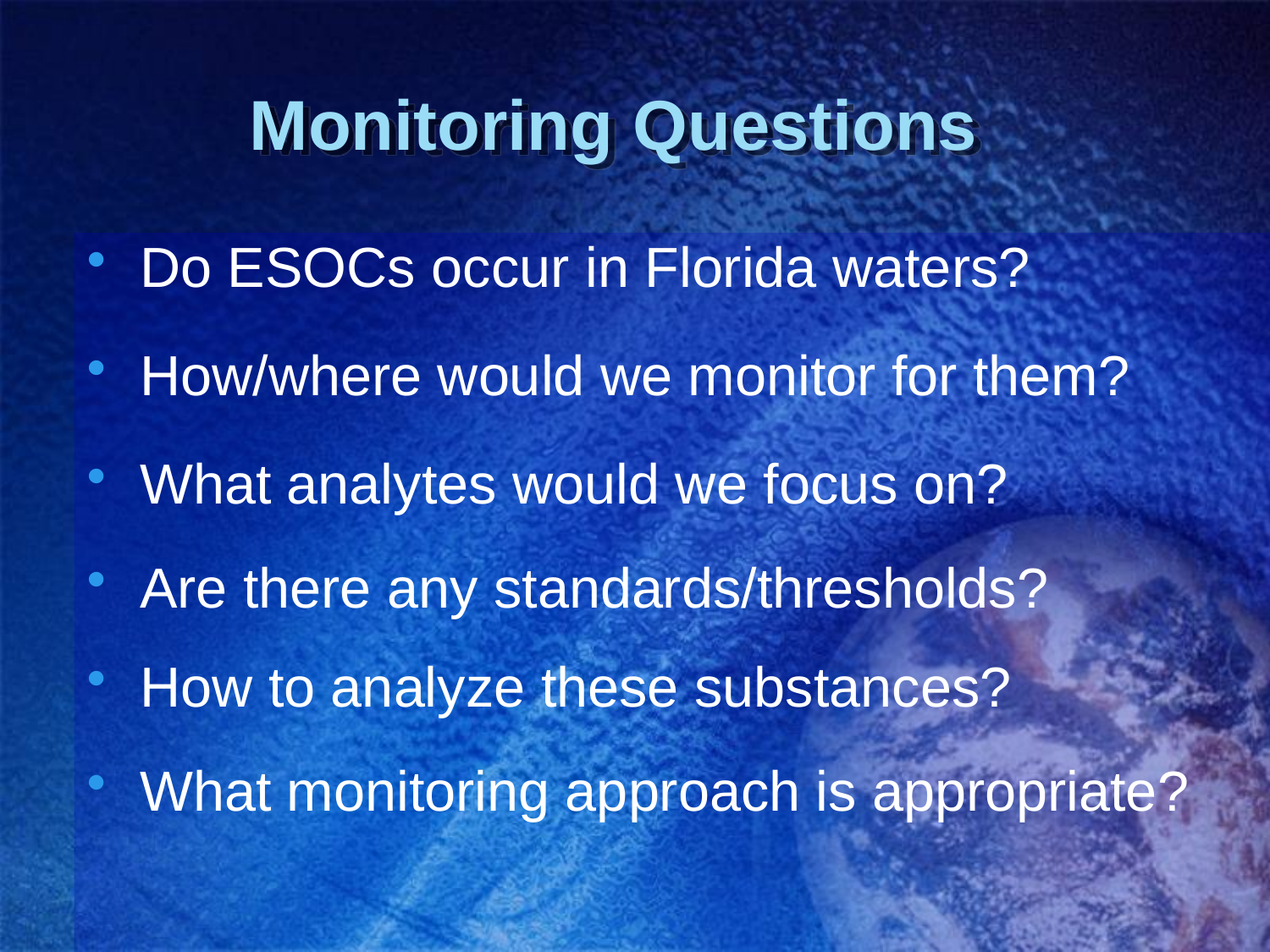

Monitoring Questions
Do ESOCs occur in Florida waters?

How/where would we monitor for them?

What analytes would we focus on?

Are there any standards/thresholds?

How to analyze these substances?

What monitoring approach is appropriate?